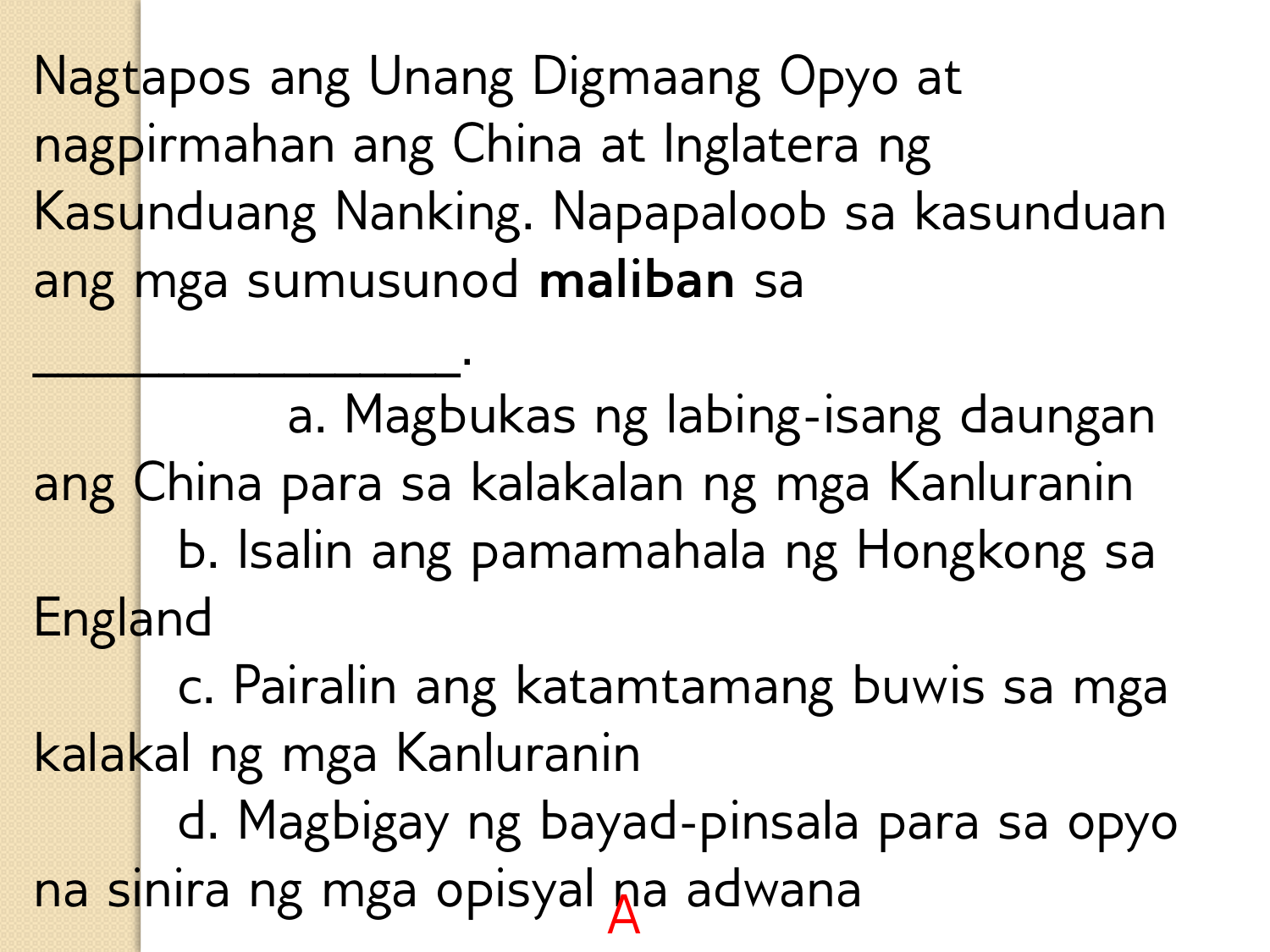

Nagtapos ang Unang Digmaang Opyo at nagpirmahan ang China at Inglatera ng Kasunduang Nanking. Napapaloob sa kasunduan ang mga sumusunod maliban sa  _________________.
		a. Magbukas ng labing-isang daungan ang China para sa kalakalan ng mga Kanluranin
	 b. Isalin ang pamamahala ng Hongkong sa England
	 c. Pairalin ang katamtamang buwis sa mga kalakal ng mga Kanluranin
	 d. Magbigay ng bayad-pinsala para sa opyo na sinira ng mga opisyal na adwana

A